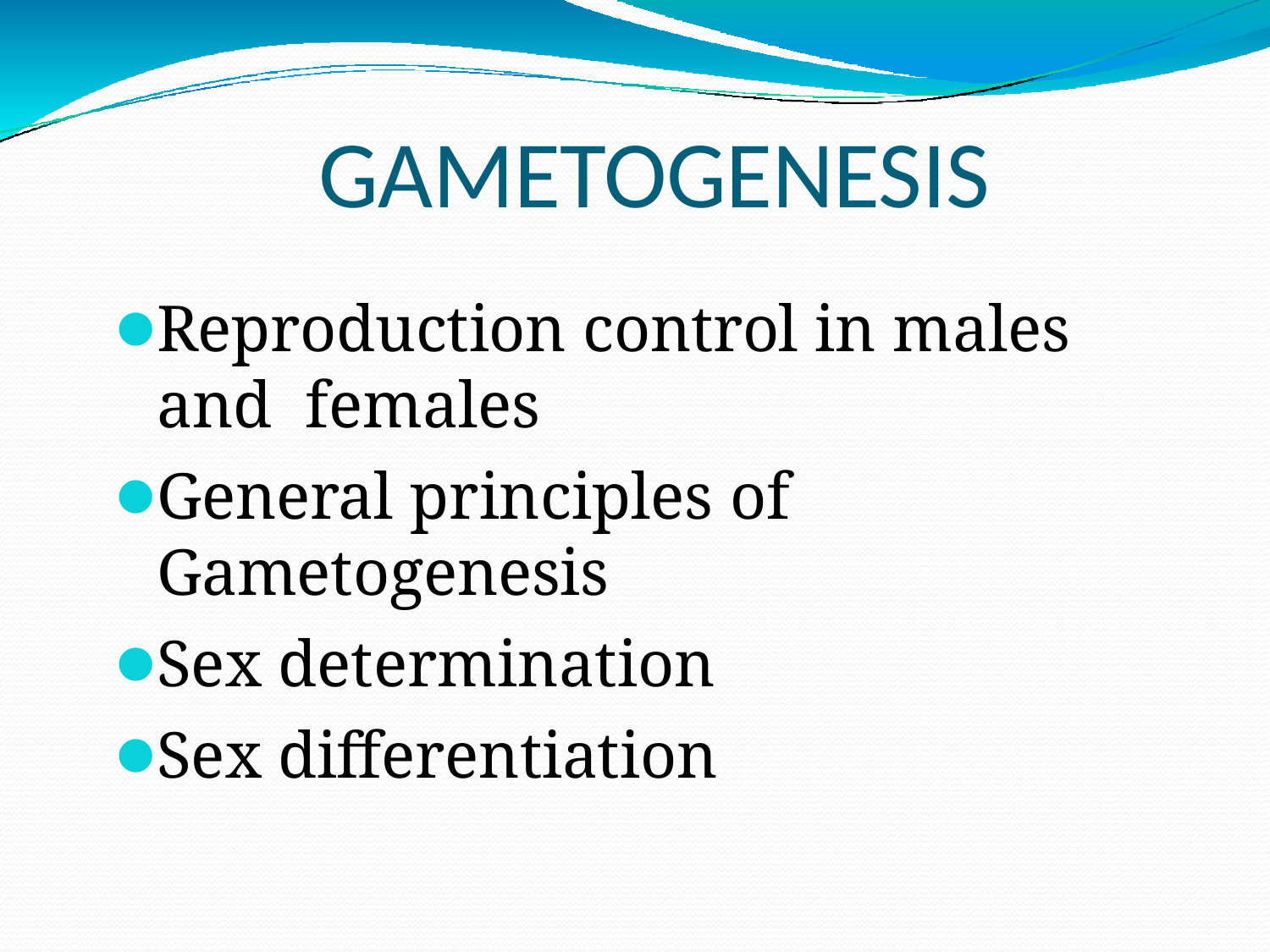

# GAMETOGENESIS
Reproduction control in males and  females
General principles of Gametogenesis
Sex determination
Sex differentiation